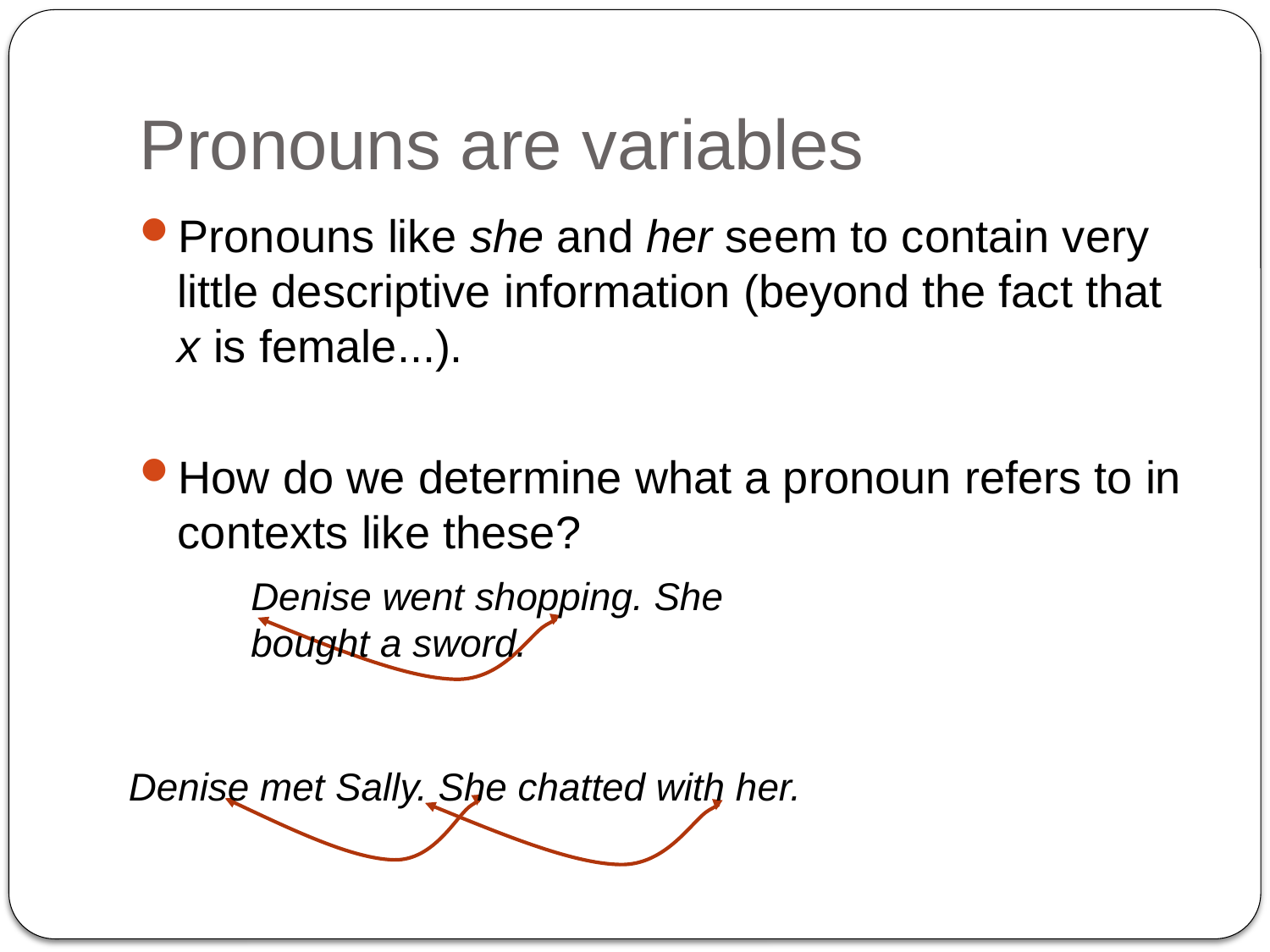

# Pronouns are variables
Pronouns like she and her seem to contain very little descriptive information (beyond the fact that x is female...).

How do we determine what a pronoun refers to in contexts like these?

Denise went shopping. She bought a sword.

Denise met Sally. She chatted with her.